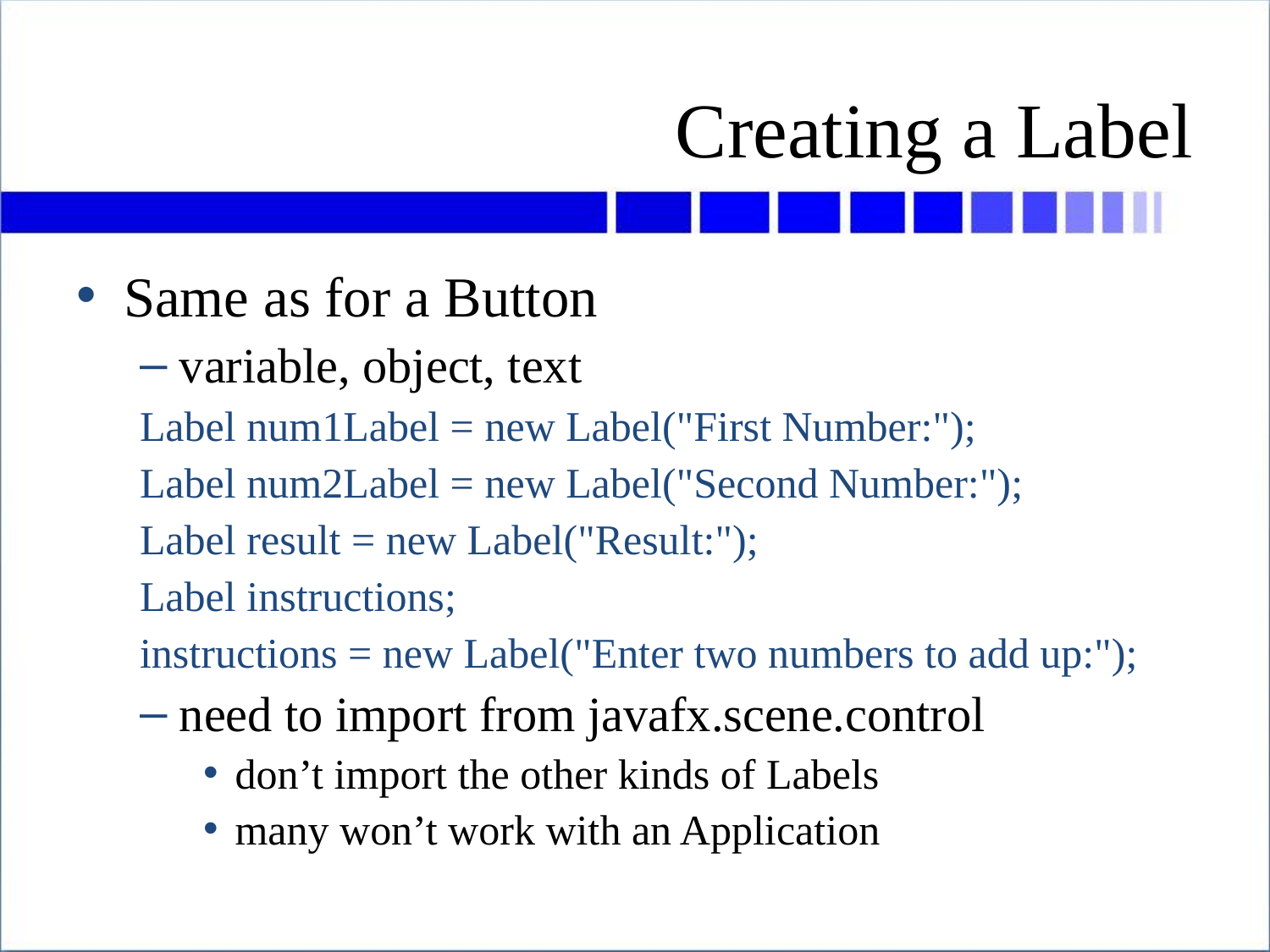

# Creating a Label
Same as for a Button
variable, object, text
Label num1Label = new Label("First Number:");
Label num2Label = new Label("Second Number:");
Label result = new Label("Result:");
Label instructions;
instructions = new Label("Enter two numbers to add up:");
need to import from javafx.scene.control
don’t import the other kinds of Labels
many won’t work with an Application